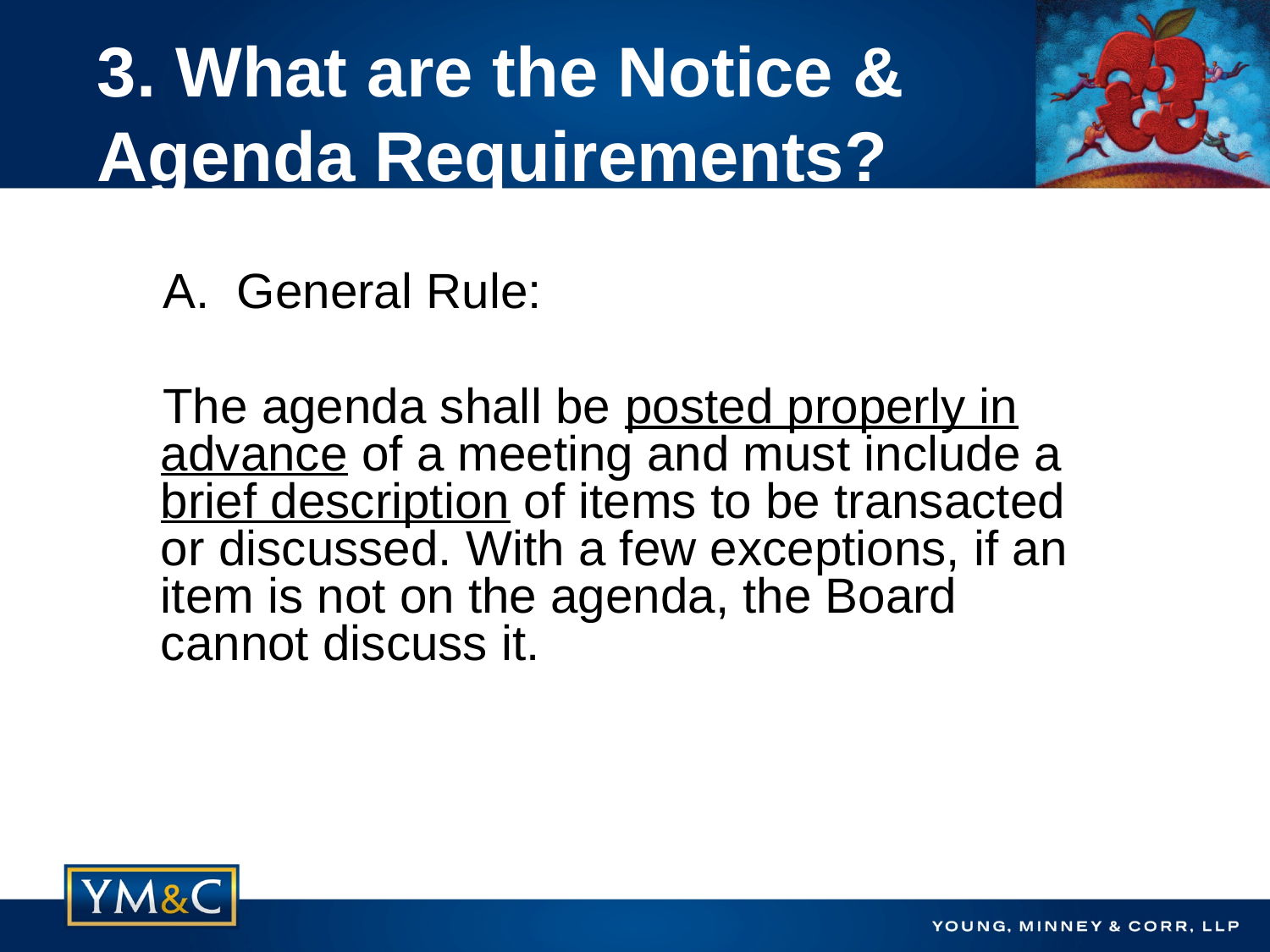

# 3. What are the Notice & Agenda Requirements?
  General Rule:

The agenda shall be posted properly in advance of a meeting and must include a brief description of items to be transacted or discussed. With a few exceptions, if an item is not on the agenda, the Board cannot discuss it.